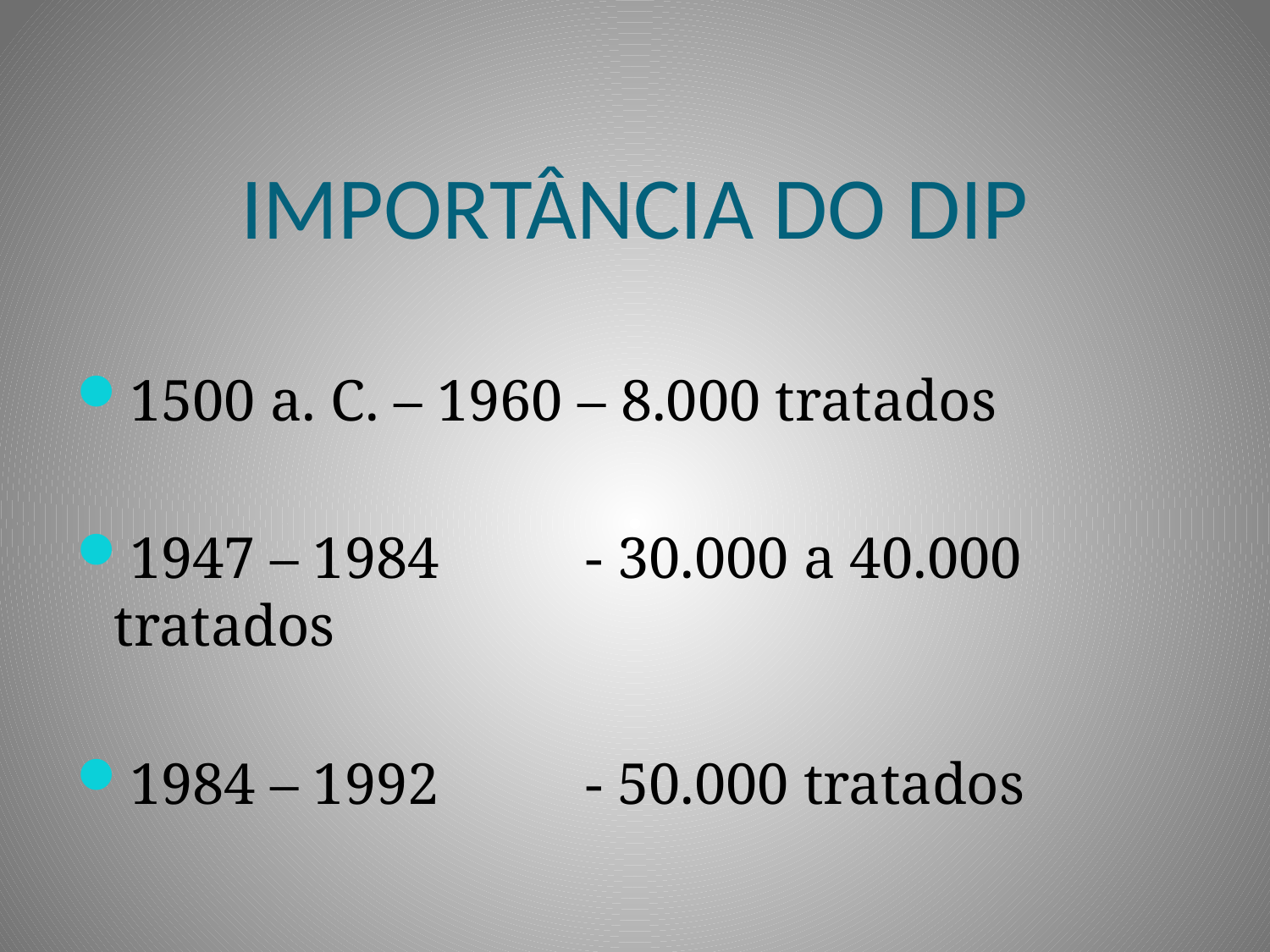

# IMPORTÂNCIA DO DIP
1500 a. C. – 1960 – 8.000 tratados

1947 – 1984          - 30.000 a 40.000 tratados

1984 – 1992          - 50.000 tratados